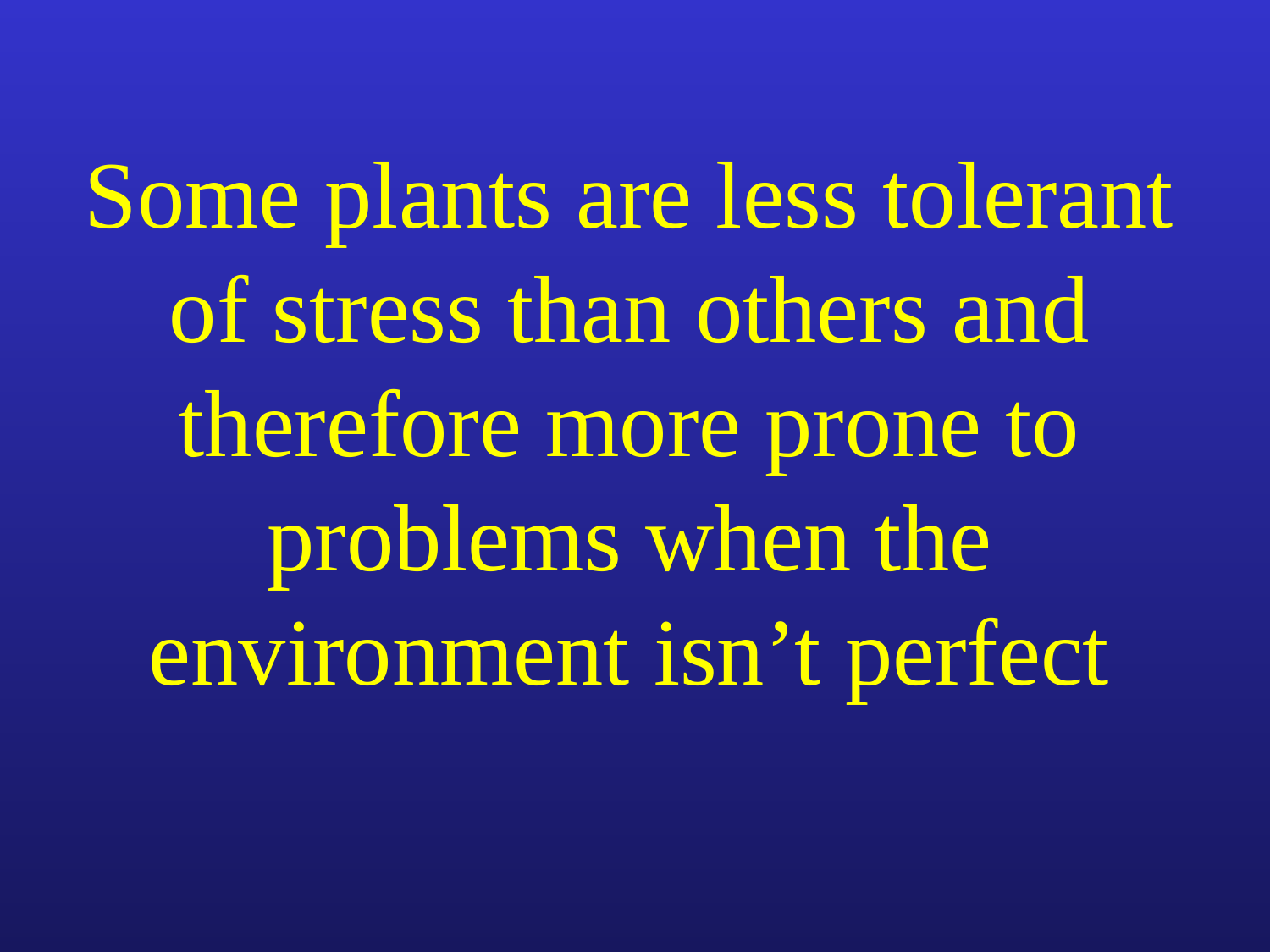

Some plants are less tolerant of stress than others and therefore more prone to problems when the environment isn’t perfect